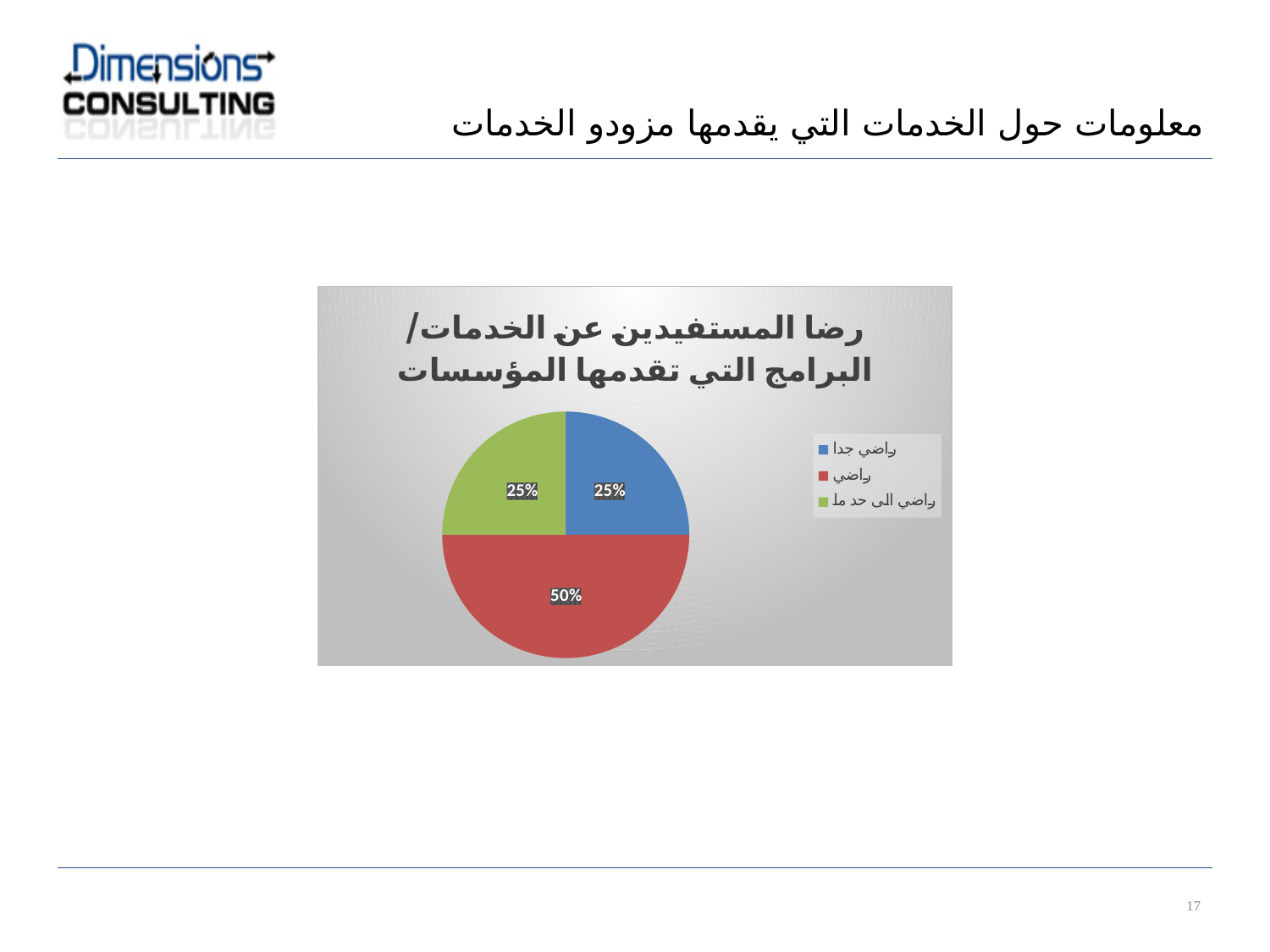

معلومات حول الخدمات التي يقدمها مزودو الخدمات

### Chart: رضا المستفيدين عن الخدمات/البرامج التي تقدمها المؤسسات

| Category |  |
|---|---|
| راضي جدا | 3.0 |
| راضي | 6.0 |
| راضي الى حد ما | 3.0 |